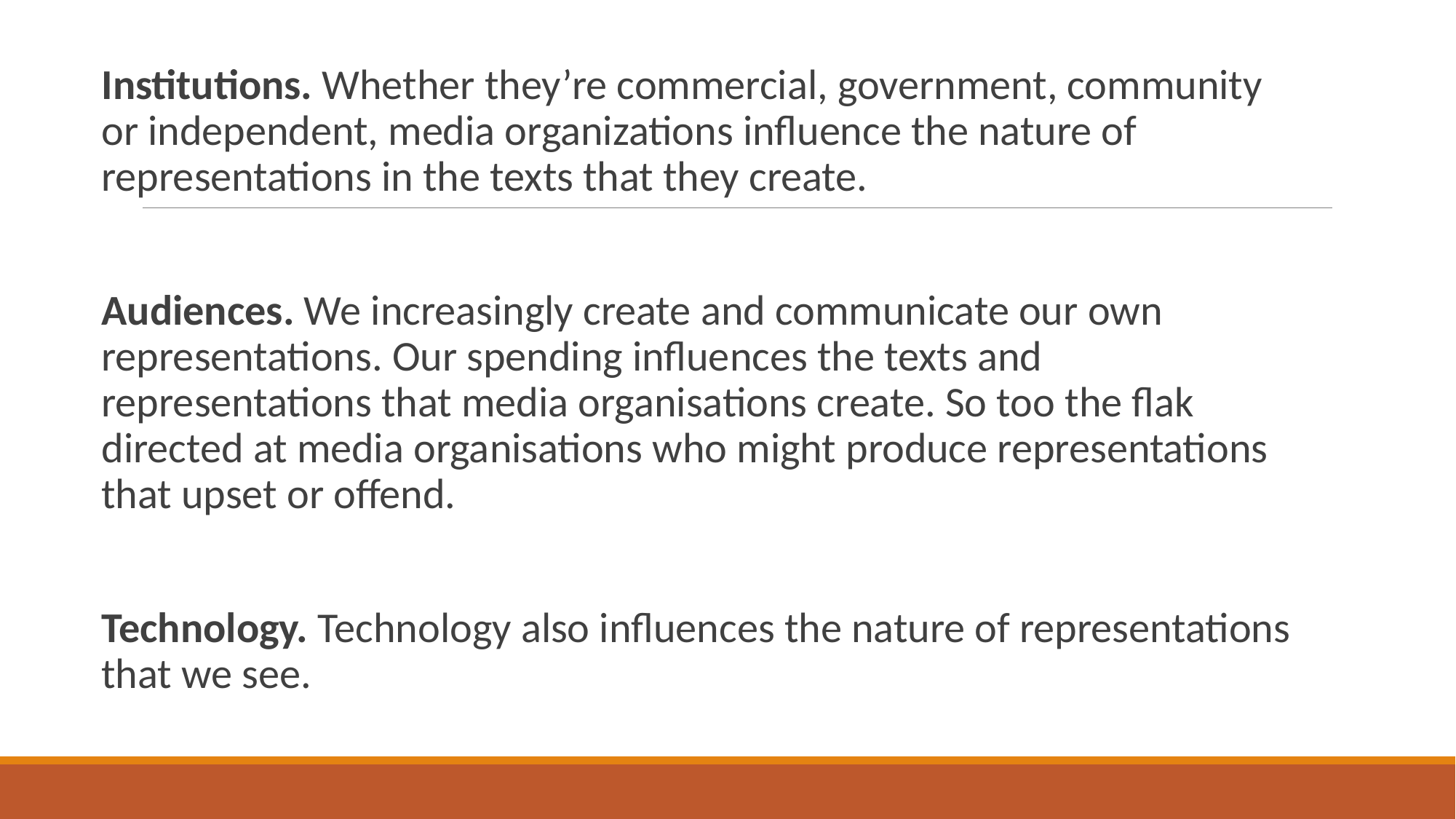

Institutions. Whether they’re commercial, government, community or independent, media organizations influence the nature of representations in the texts that they create.

Audiences. We increasingly create and communicate our own representations. Our spending influences the texts and representations that media organisations create. So too the flak directed at media organisations who might produce representations that upset or offend.

Technology. Technology also influences the nature of representations that we see.